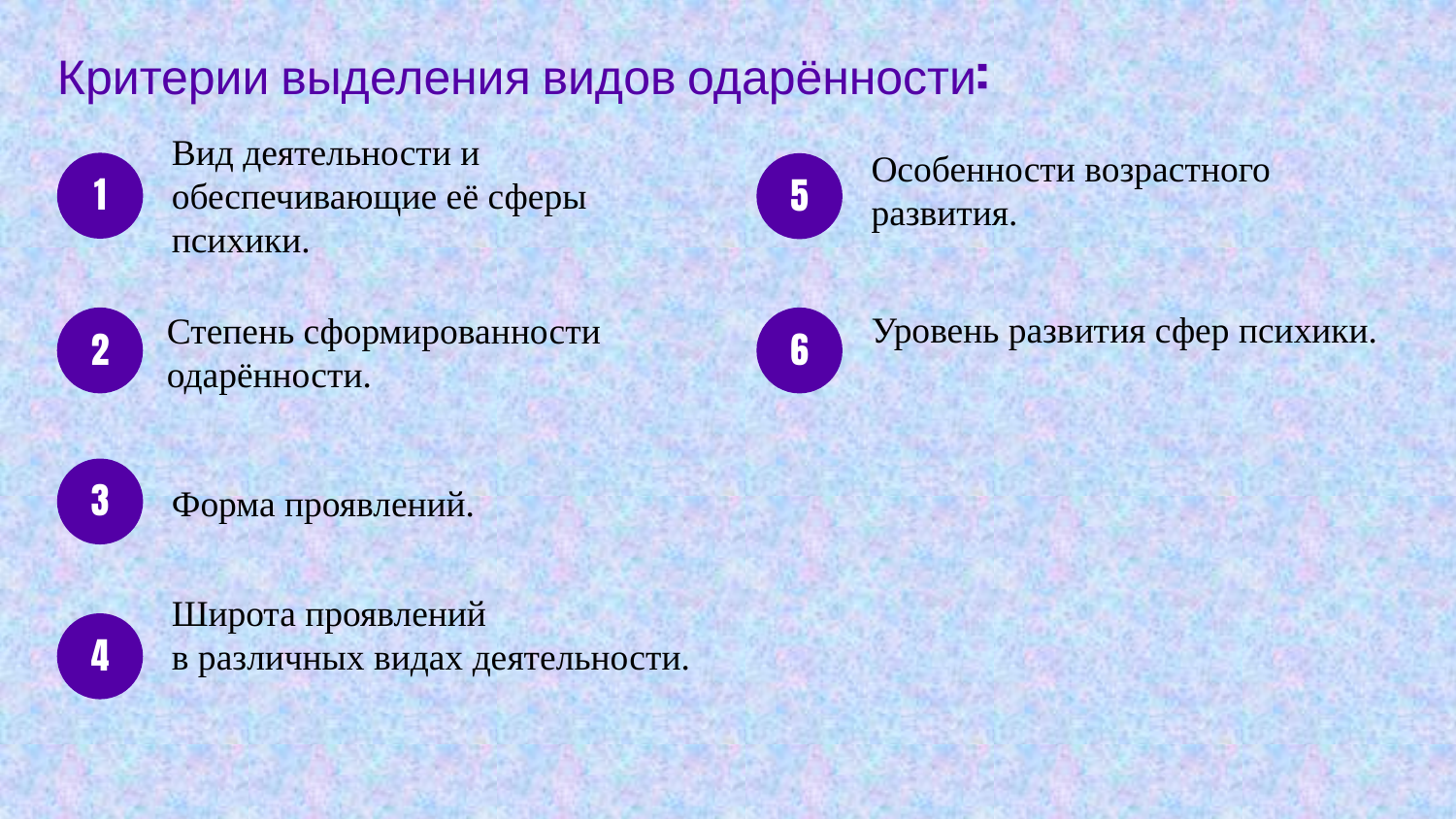

Критерии выделения видов одарённости:
Вид деятельности и обеспечивающие её сферы психики.
1
Особенности возрастного развития.
5
Уровень развития сфер психики.
6
2
Степень сформированности одарённости.
3
Форма проявлений.
Широта проявлений
в различных видах деятельности.
4